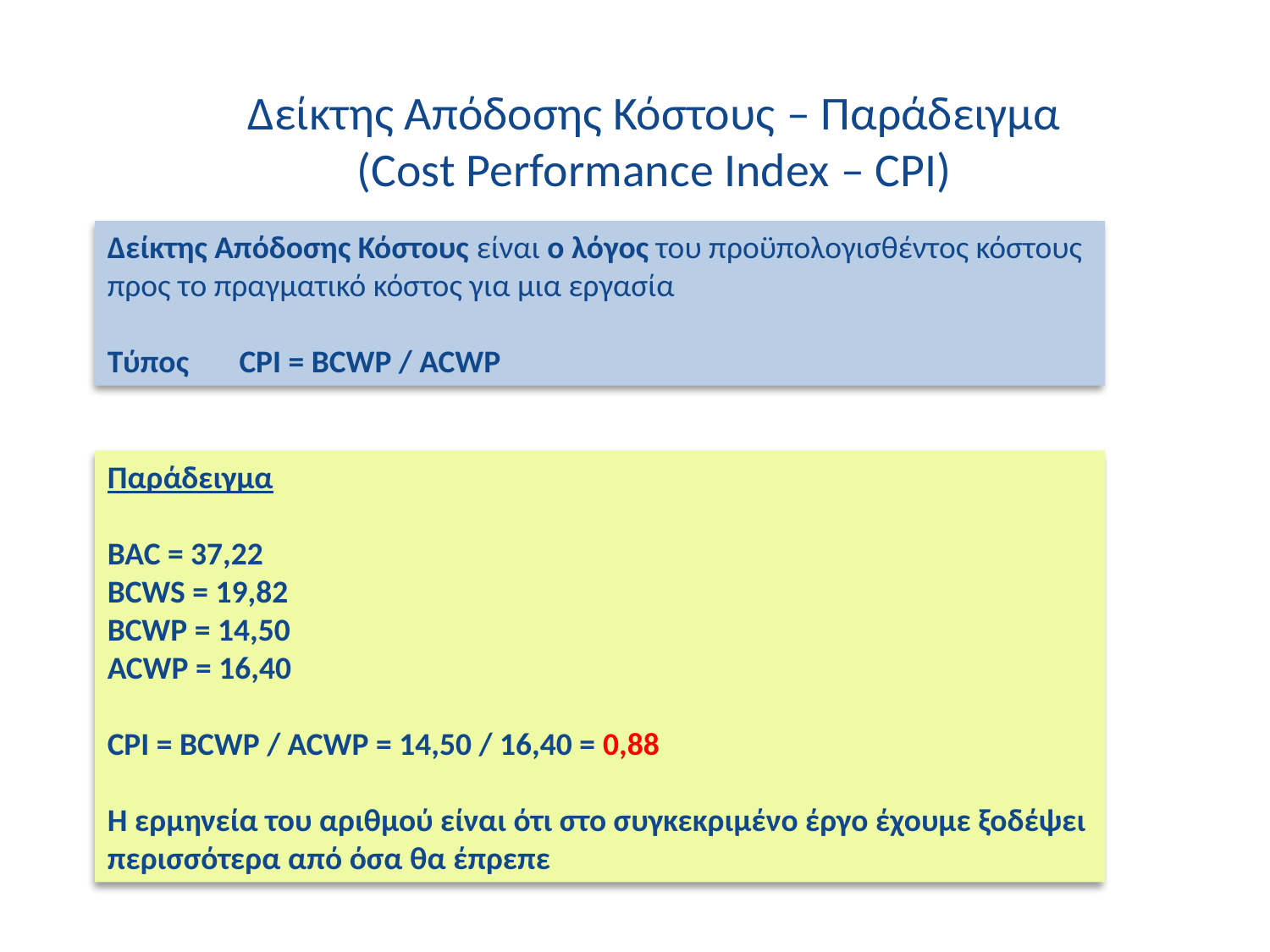

# Δείκτης Απόδοσης Κόστους – Παράδειγμα (Cost Performance Index – CPI)
Δείκτης Απόδοσης Κόστους είναι ο λόγος του προϋπολογισθέντος κόστους προς το πραγματικό κόστος για μια εργασία

Τύπος       CPI = BCWP / ACWP
Παράδειγμα

BAC = 37,22
BCWS = 19,82
BCWP = 14,50
ACWP = 16,40

CPI = BCWP / ACWP = 14,50 / 16,40 = 0,88

H ερμηνεία του αριθμού είναι ότι στο συγκεκριμένο έργο έχουμε ξοδέψει περισσότερα από όσα θα έπρεπε